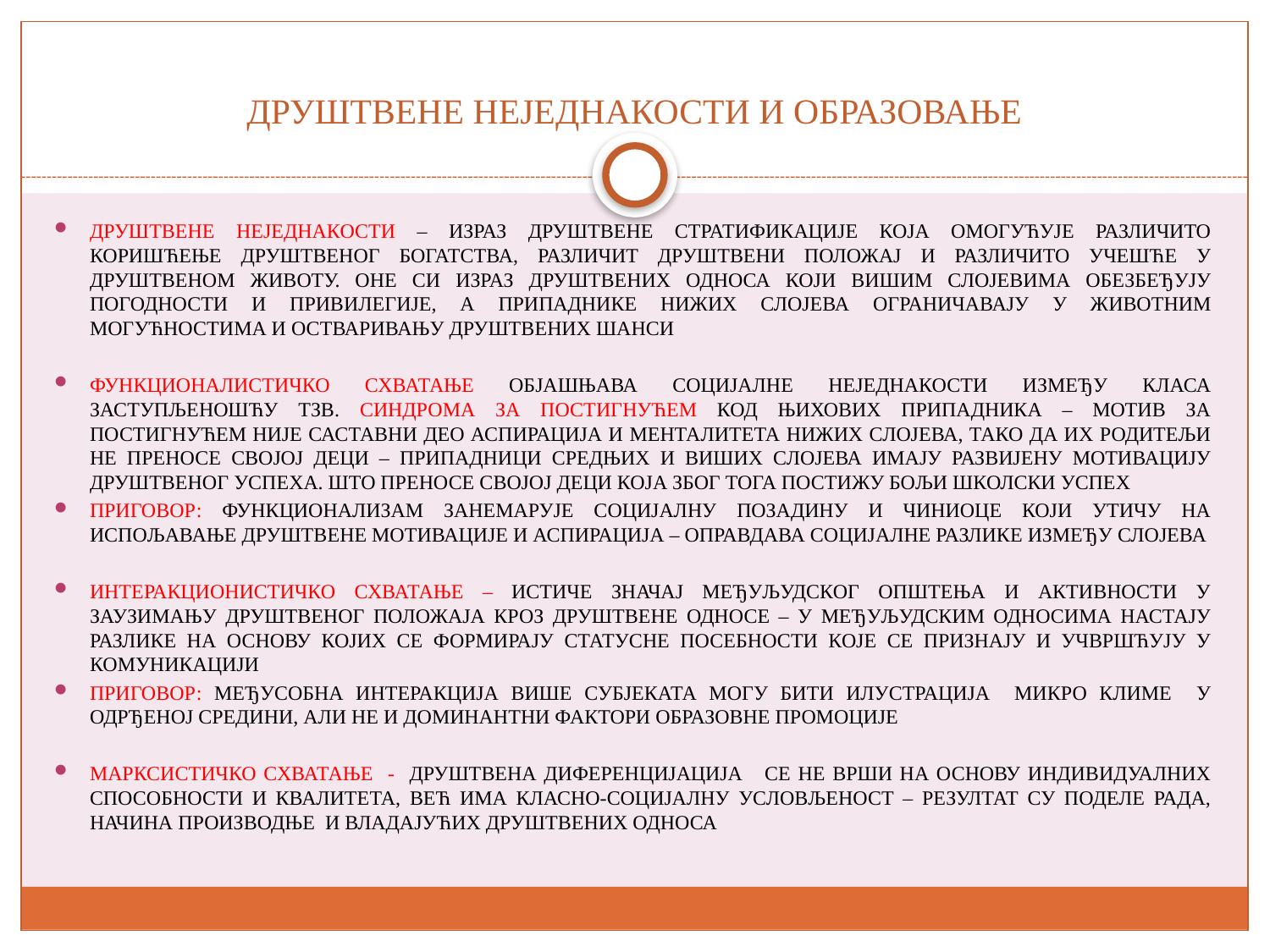

# ДРУШТВЕНЕ НЕЈЕДНАКОСТИ И ОБРАЗОВАЊЕ
ДРУШТВЕНЕ НЕЈЕДНАКОСТИ – ИЗРАЗ ДРУШТВЕНЕ СТРАТИФИКАЦИЈЕ КОЈА ОМОГУЋУЈЕ РАЗЛИЧИТО КОРИШЋЕЊЕ ДРУШТВЕНОГ БОГАТСТВА, РАЗЛИЧИТ ДРУШТВЕНИ ПОЛОЖАЈ И РАЗЛИЧИТО УЧЕШЋЕ У ДРУШТВЕНОМ ЖИВОТУ. ОНЕ СИ ИЗРАЗ ДРУШТВЕНИХ ОДНОСА КОЈИ ВИШИМ СЛОЈЕВИМА ОБЕЗБЕЂУЈУ ПОГОДНОСТИ И ПРИВИЛЕГИЈЕ, А ПРИПАДНИКЕ НИЖИХ СЛОЈЕВА ОГРАНИЧАВАЈУ У ЖИВОТНИМ МОГУЋНОСТИМА И ОСТВАРИВАЊУ ДРУШТВЕНИХ ШАНСИ

ФУНКЦИОНАЛИСТИЧКО СХВАТАЊЕ ОБЈАШЊАВА СОЦИЈАЛНЕ НЕЈЕДНАКОСТИ ИЗМЕЂУ КЛАСА ЗАСТУПЉЕНОШЋУ ТЗВ. СИНДРОМА ЗА ПОСТИГНУЋЕМ КОД ЊИХОВИХ ПРИПАДНИКА – МОТИВ ЗА ПОСТИГНУЋЕМ НИЈЕ САСТАВНИ ДЕО АСПИРАЦИЈА И МЕНТАЛИТЕТА НИЖИХ СЛОЈЕВА, ТАКО ДА ИХ РОДИТЕЉИ НЕ ПРЕНОСЕ СВОЈОЈ ДЕЦИ – ПРИПАДНИЦИ СРЕДЊИХ И ВИШИХ СЛОЈЕВА ИМАЈУ РАЗВИЈЕНУ МОТИВАЦИЈУ ДРУШТВЕНОГ УСПЕХА. ШТО ПРЕНОСЕ СВОЈОЈ ДЕЦИ КОЈА ЗБОГ ТОГА ПОСТИЖУ БОЉИ ШКОЛСКИ УСПЕХ
ПРИГОВОР: ФУНКЦИОНАЛИЗАМ ЗАНЕМАРУЈЕ СОЦИЈАЛНУ ПОЗАДИНУ И ЧИНИОЦЕ КОЈИ УТИЧУ НА ИСПОЉАВАЊЕ ДРУШТВЕНЕ МОТИВАЦИЈЕ И АСПИРАЦИЈА – ОПРАВДАВА СОЦИЈАЛНЕ РАЗЛИКЕ ИЗМЕЂУ СЛОЈЕВА

ИНТЕРАКЦИОНИСТИЧКО СХВАТАЊЕ – ИСТИЧЕ ЗНАЧАЈ МЕЂУЉУДСКОГ ОПШТЕЊА И АКТИВНОСТИ У ЗАУЗИМАЊУ ДРУШТВЕНОГ ПОЛОЖАЈА КРОЗ ДРУШТВЕНЕ ОДНОСЕ – У МЕЂУЉУДСКИМ ОДНОСИМА НАСТАЈУ РАЗЛИКЕ НА ОСНОВУ КОЈИХ СЕ ФОРМИРАЈУ СТАТУСНЕ ПОСЕБНОСТИ КОЈЕ СЕ ПРИЗНАЈУ И УЧВРШЋУЈУ У КОМУНИКАЦИЈИ
ПРИГОВОР: МЕЂУСОБНА ИНТЕРАКЦИЈА ВИШЕ СУБЈЕКАТА МОГУ БИТИ ИЛУСТРАЦИЈА  МИКРО КЛИМЕ  У ОДРЂЕНОЈ СРЕДИНИ, АЛИ НЕ И ДОМИНАНТНИ ФАКТОРИ ОБРАЗОВНЕ ПРОМОЦИЈЕ

МАРКСИСТИЧКО СХВАТАЊЕ  -  ДРУШТВЕНА ДИФЕРЕНЦИЈАЦИЈА   СЕ НЕ ВРШИ НА ОСНОВУ ИНДИВИДУАЛНИХ СПОСОБНОСТИ И КВАЛИТЕТА, ВЕЋ ИМА КЛАСНО-СОЦИЈАЛНУ УСЛОВЉЕНОСТ – РЕЗУЛТАТ СУ ПОДЕЛЕ РАДА, НАЧИНА ПРОИЗВОДЊЕ  И ВЛАДАЈУЋИХ ДРУШТВЕНИХ ОДНОСА